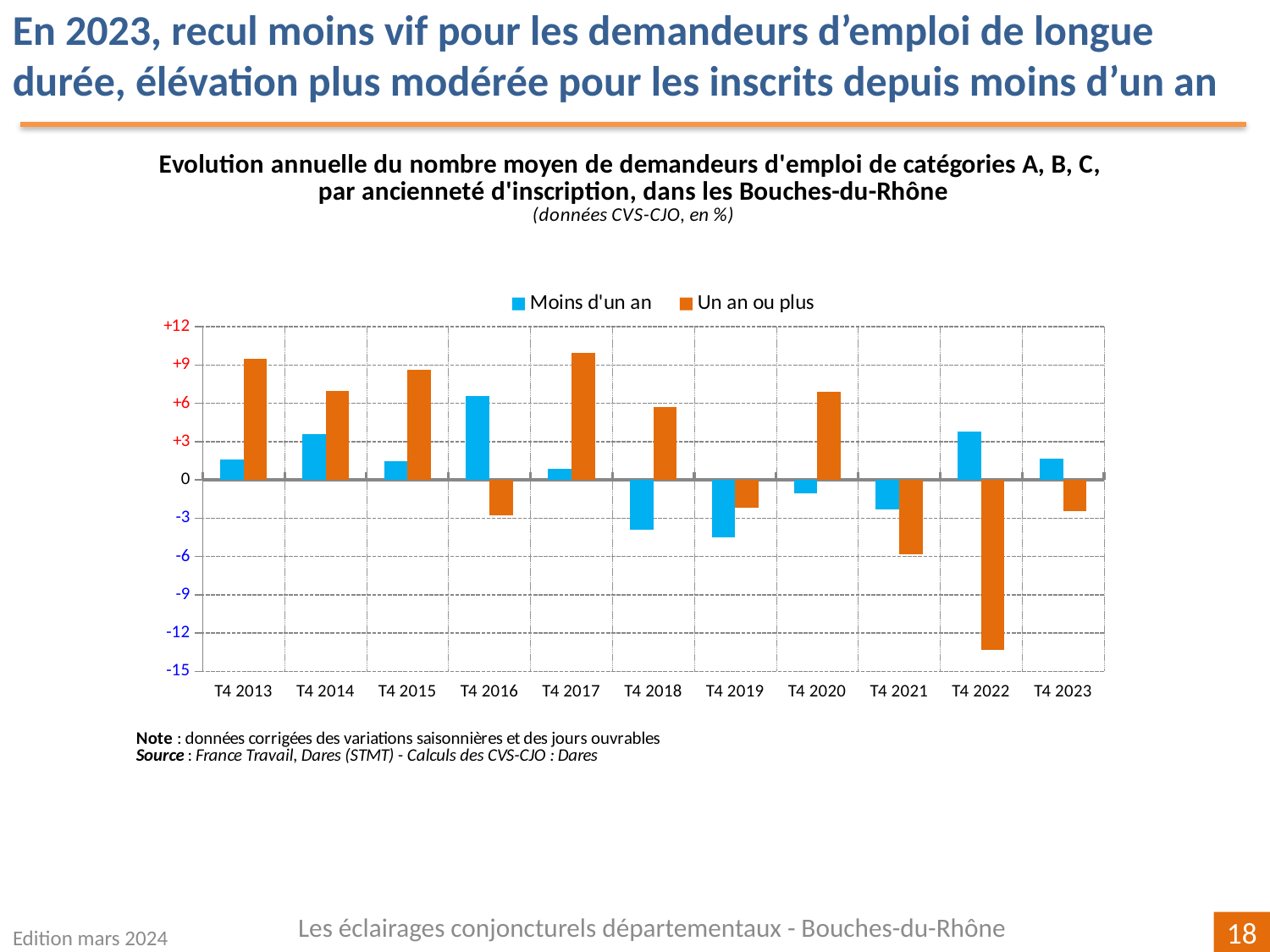

En 2023, recul moins vif pour les demandeurs d’emploi de longue durée, élévation plus modérée pour les inscrits depuis moins d’un an

### Chart

| Category |  |  |
|---|---|---|
| T4 2013 | 1.5799627461415833 | 9.484464674450832 |
| T4 2014 | 3.5593830839254714 | 6.963712775091513 |
| T4 2015 | 1.463985328527162 | 8.648077735530201 |
| T4 2016 | 6.562996665524001 | -2.7530427343780417 |
| T4 2017 | 0.8626992250329035 | 9.924427206205788 |
| T4 2018 | -3.896781675848071 | 5.7291477210723585 |
| T4 2019 | -4.498280335485427 | -2.160600013761793 |
| T4 2020 | -1.0803980413836678 | 6.90976861945285 |
| T4 2021 | -2.3089451665442517 | -5.818504752820441 |
| T4 2022 | 3.8084341288002532 | -13.347768387231962 |
| T4 2023 | 1.675326720201542 | -2.4302756730614217 |
Les éclairages conjoncturels départementaux - Bouches-du-Rhône
Edition mars 2024
18